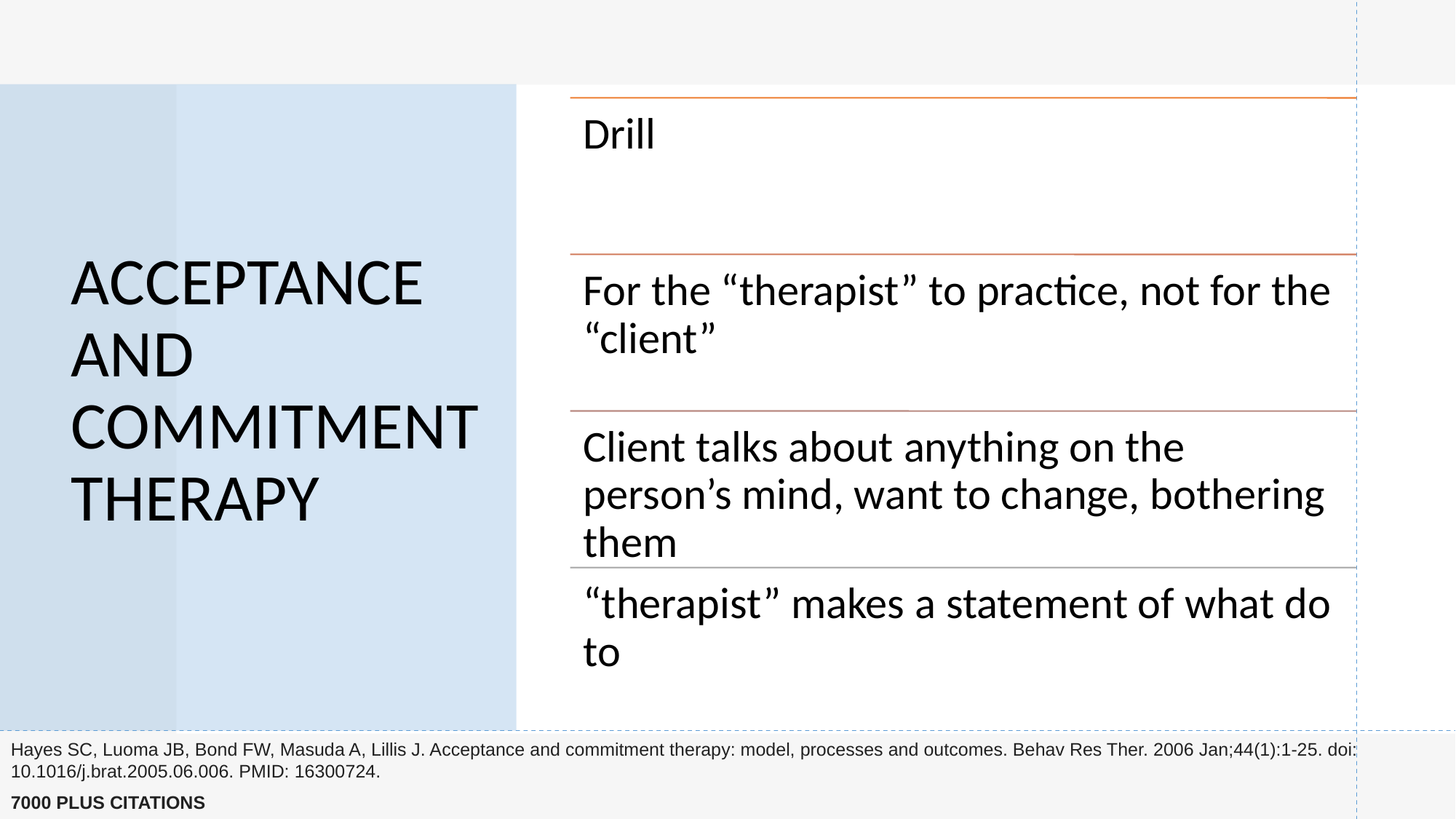

# ACCEPTANCE AND COMMITMENT THERAPY

Drill
For the “therapist” to practice, not for the “client”
Client talks about anything on the person’s mind, want to change, bothering them
“therapist” makes a statement of what do to

Hayes SC, Luoma JB, Bond FW, Masuda A, Lillis J. Acceptance and commitment therapy: model, processes and outcomes. Behav Res Ther. 2006 Jan;44(1):1-25. doi: 10.1016/j.brat.2005.06.006. PMID: 16300724.
7000 PLUS CITATIONS